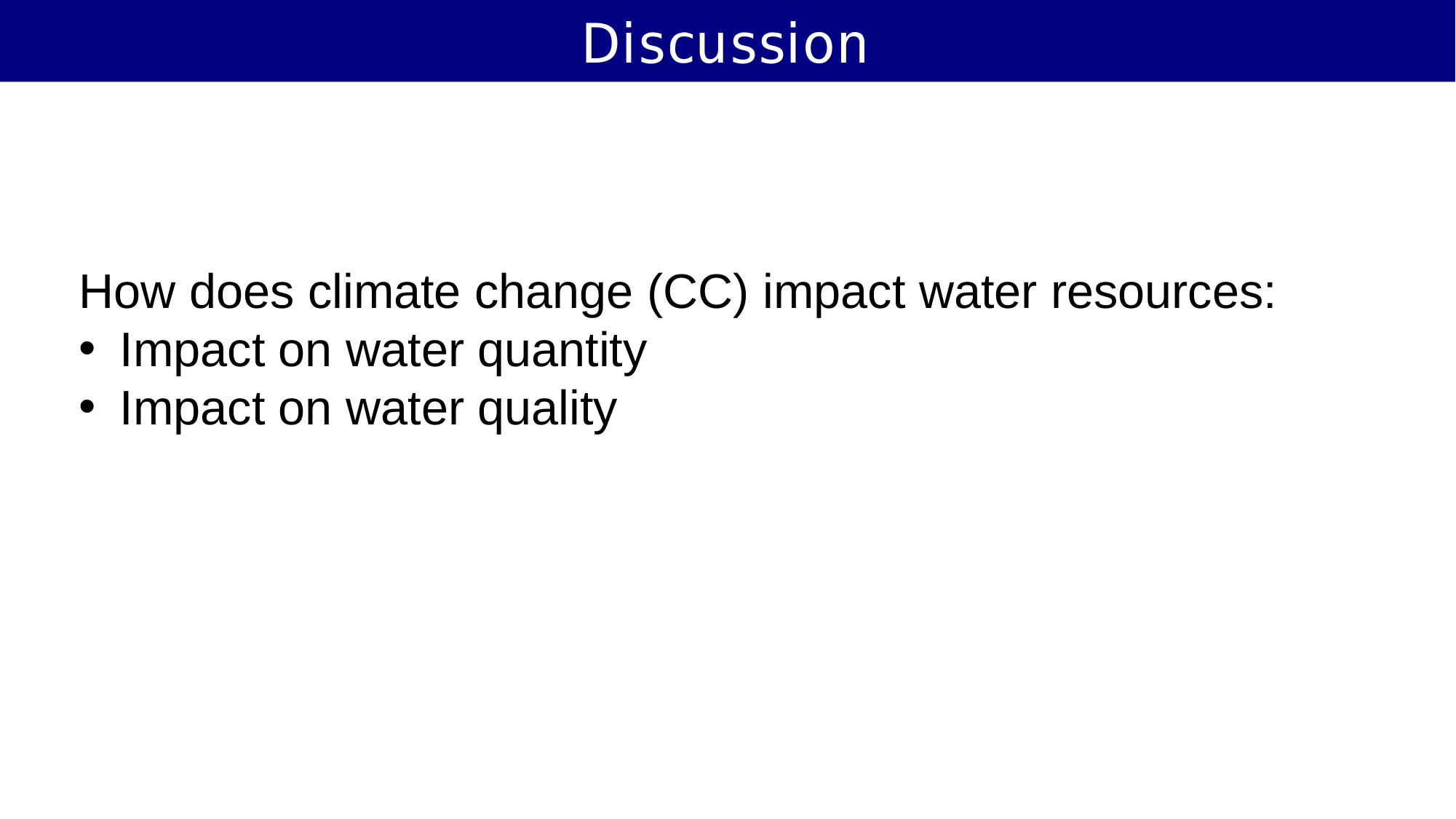

Discussion
How does climate change (CC) impact water resources:
Impact on water quantity
Impact on water quality